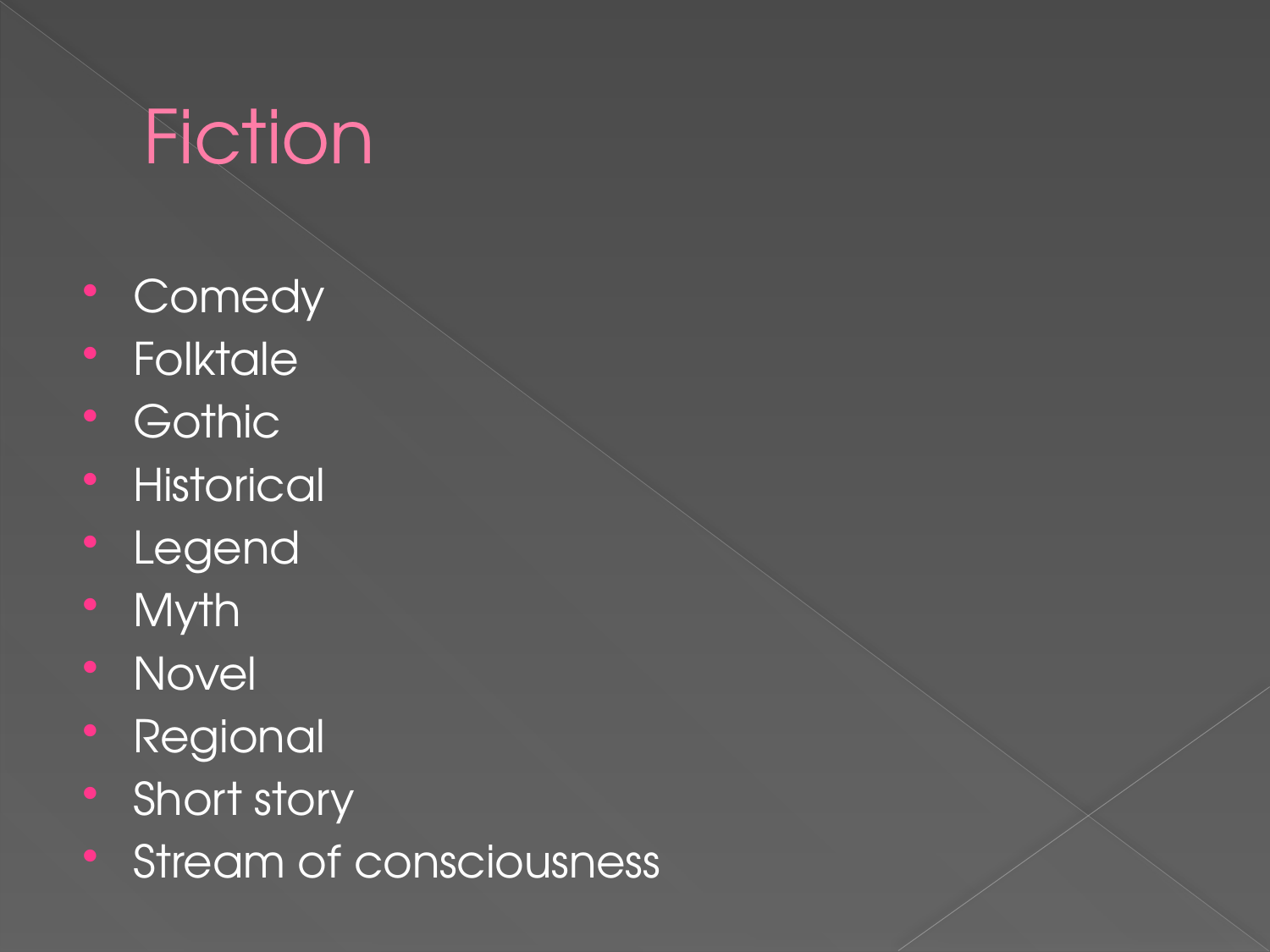

# Fiction
Comedy
Folktale
Gothic
Historical
Legend
Myth
Novel
Regional
Short story
Stream of consciousness